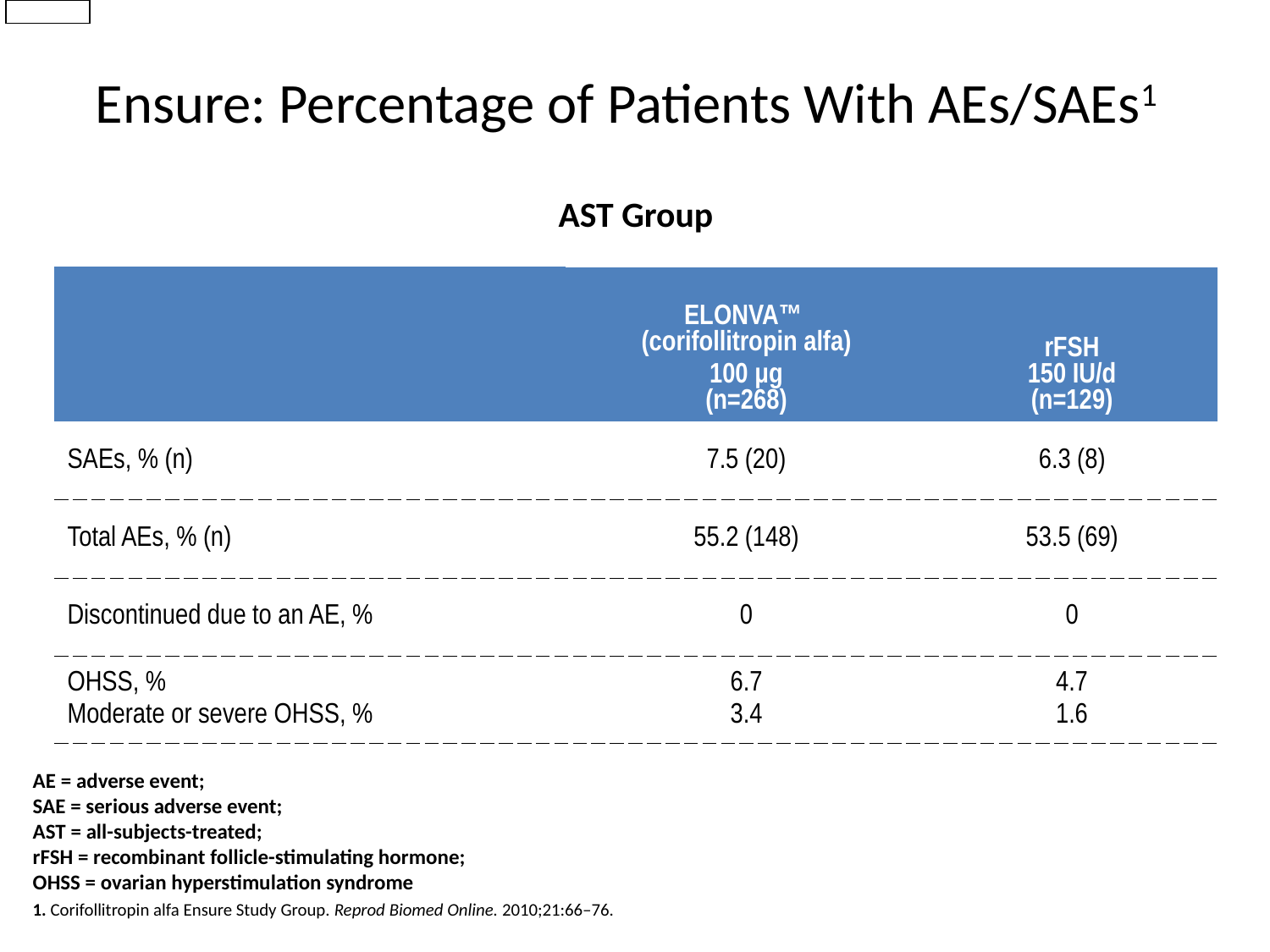

Ensure
# Ensure: Percentage of Patients With AEs/SAEs1
AST Group
|  | ELONVA™ (corifollitropin alfa) 100 μg (n=268) | rFSH 150 IU/d (n=129) |
| --- | --- | --- |
| SAEs, % (n) | 7.5 (20) | 6.3 (8) |
| Total AEs, % (n) | 55.2 (148) | 53.5 (69) |
| Discontinued due to an AE, % | 0 | 0 |
| OHSS, % Moderate or severe OHSS, % | 6.7 3.4 | 4.7 1.6 |
AE = adverse event;
SAE = serious adverse event;
AST = all-subjects-treated;
rFSH = recombinant follicle-stimulating hormone;
OHSS = ovarian hyperstimulation syndrome
1. Corifollitropin alfa Ensure Study Group. Reprod Biomed Online. 2010;21:66‒76.